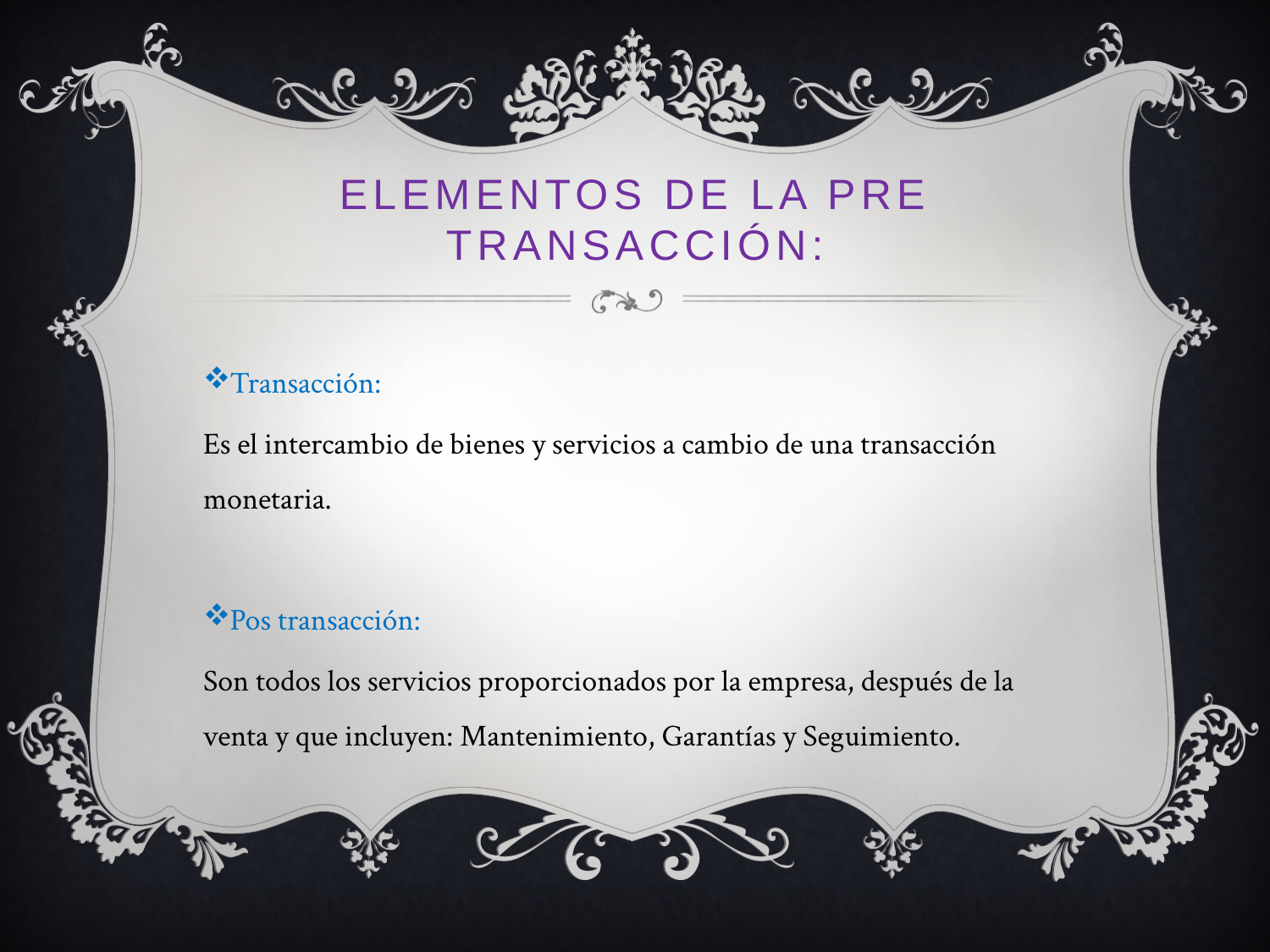

# Elementos de la Pre transacción:
Transacción:
Es el intercambio de bienes y servicios a cambio de una transacción monetaria.

Pos transacción:
Son todos los servicios proporcionados por la empresa, después de la venta y que incluyen: Mantenimiento, Garantías y Seguimiento.